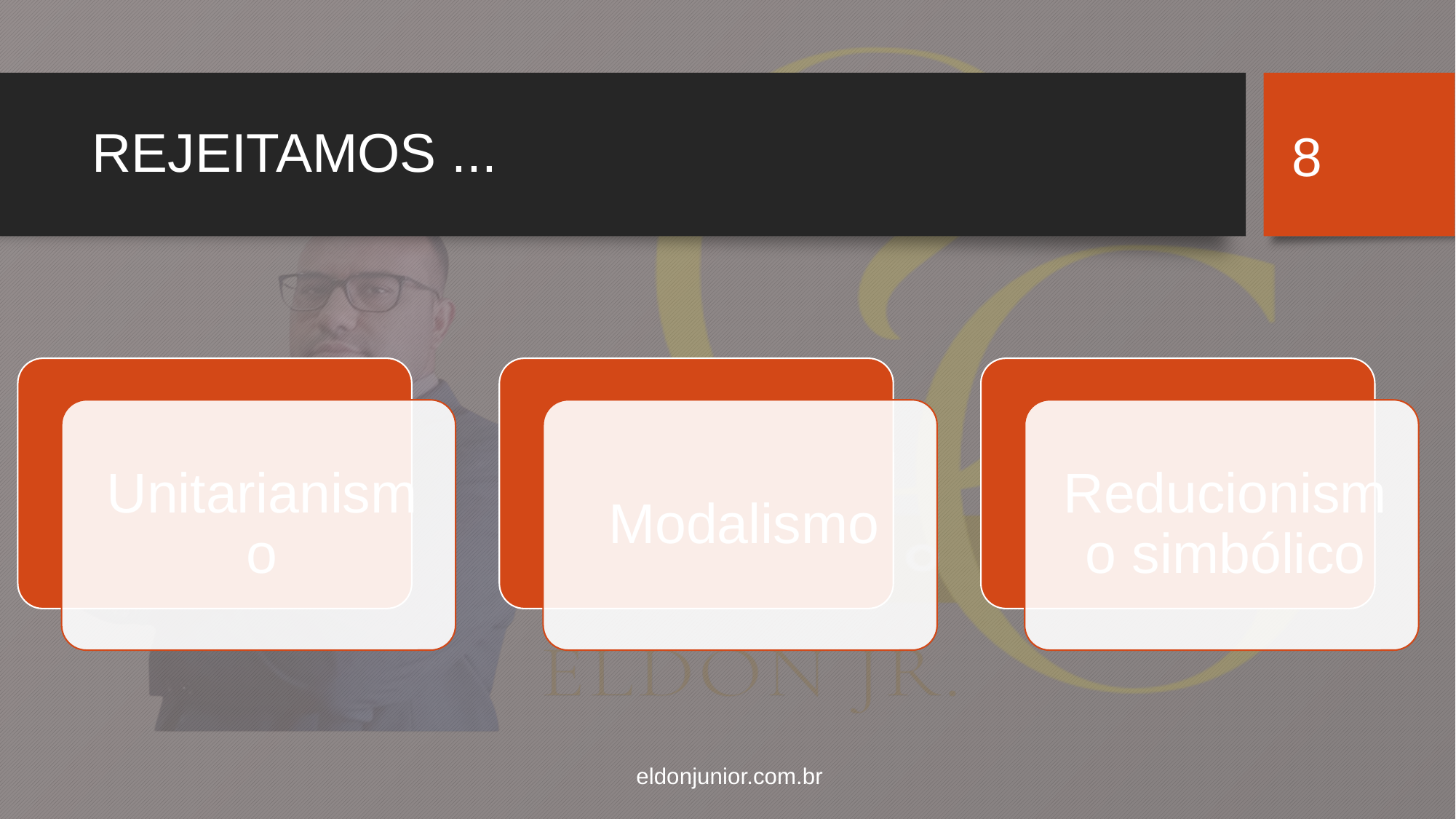

8
# REJEITAMOS ...
Unitarianismo
Modalismo
Reducionismo simbólico
eldonjunior.com.br